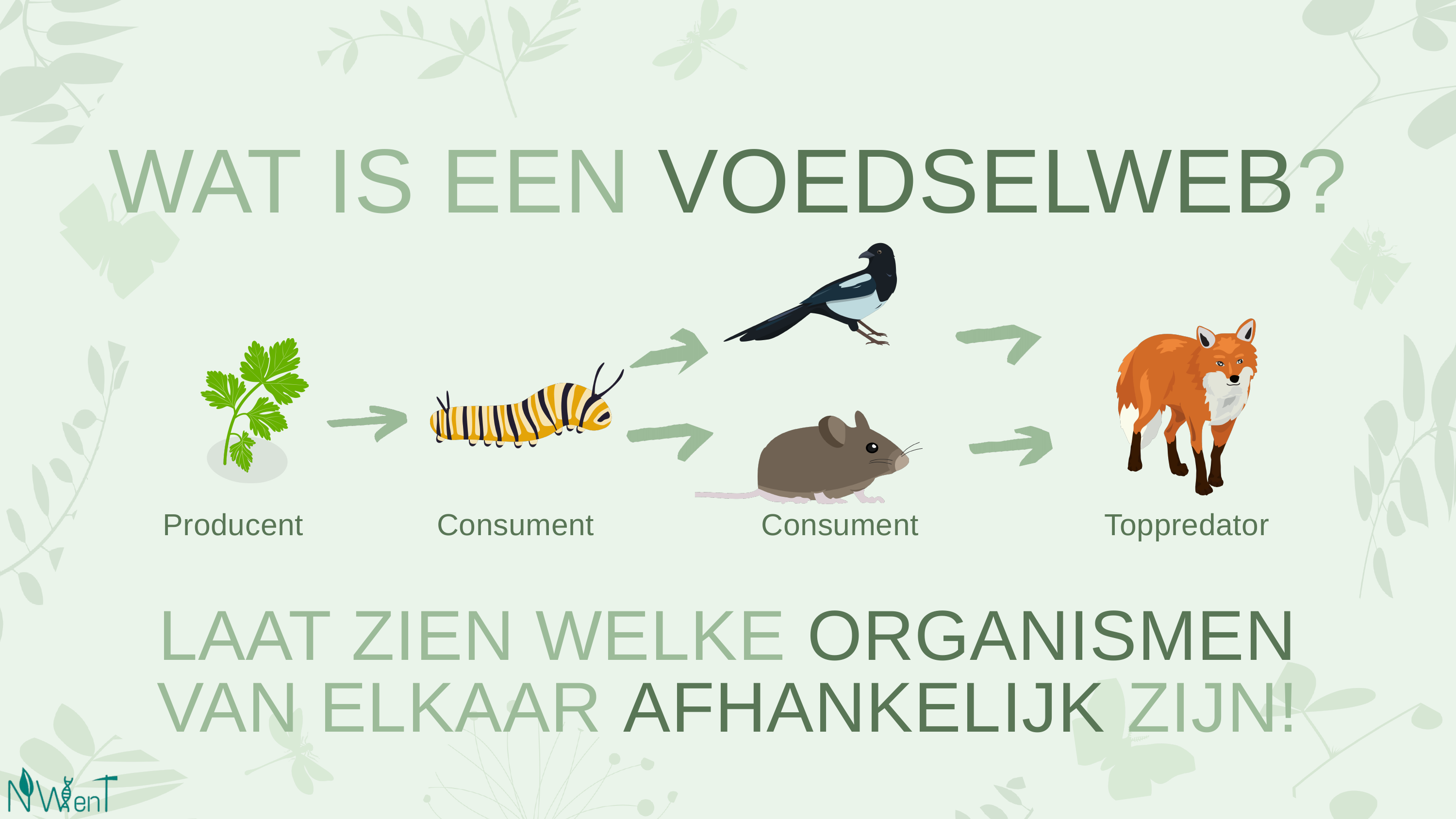

WAT IS EEN VOEDSELWEB?

Producent
Consument
Consument
Toppredator
LAAT ZIEN WELKE ORGANISMEN VAN ELKAAR AFHANKELIJK ZIJN!